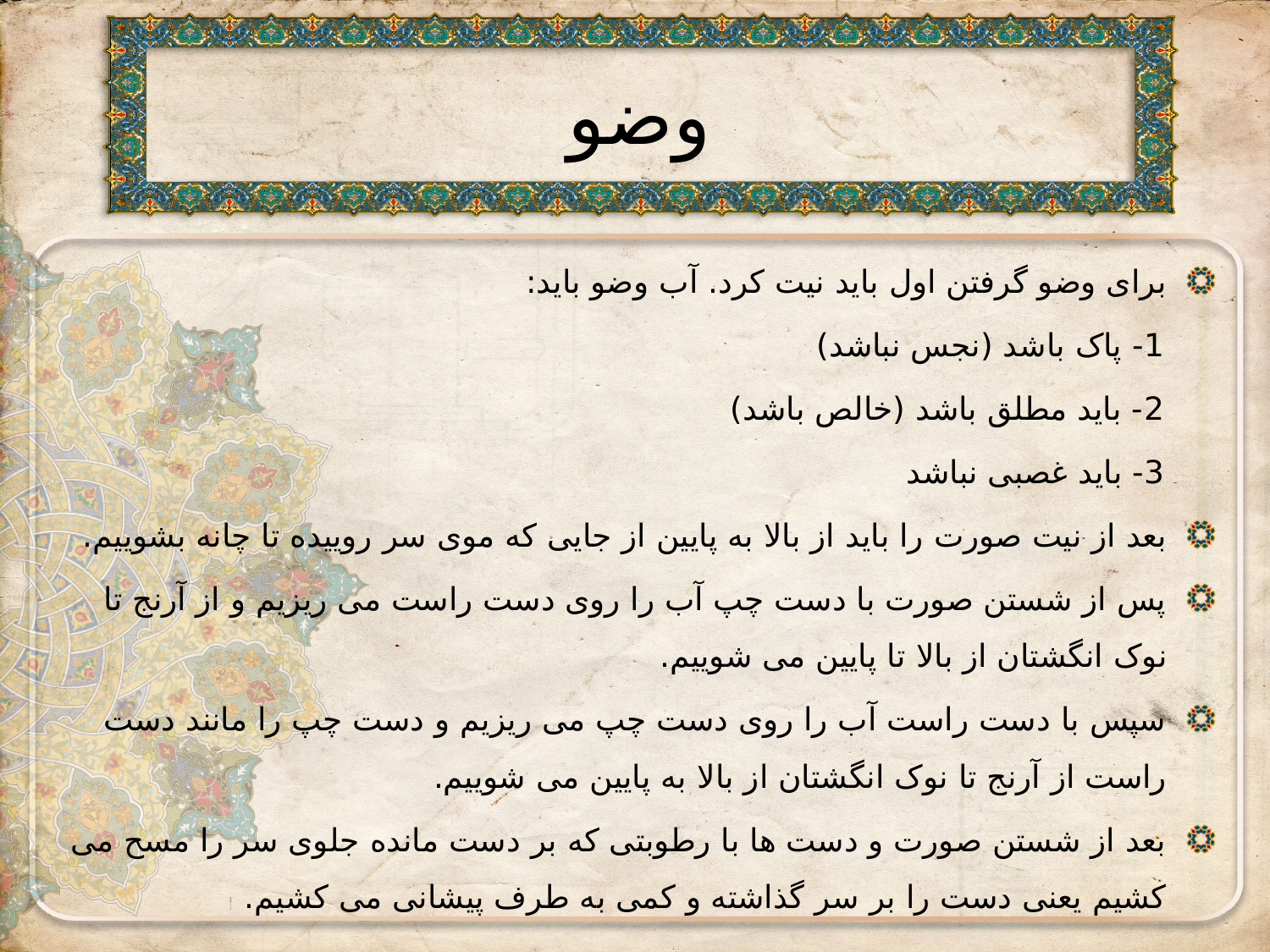

# وضو
برای وضو گرفتن اول باید نیت کرد. آب وضو باید:
     1- پاک باشد (نجس نباشد)
     2- باید مطلق باشد (خالص باشد)
     3- باید غصبی نباشد
بعد از نیت صورت را باید از بالا به پایین از جایی که موی سر روییده تا چانه بشوییم.
پس از شستن صورت با دست چپ آب را روی دست راست می ریزیم و از آرنج تا نوک انگشتان از بالا تا پایین می شوییم.
سپس با دست راست آب را روی دست چپ می ریزیم و دست چپ را مانند دست راست از آرنج تا نوک انگشتان از بالا به پایین می شوییم.
بعد از شستن صورت و دست ها با رطوبتی که بر دست مانده جلوی سر را مسح می کشیم یعنی دست را بر سر گذاشته و کمی به طرف پیشانی می کشیم.